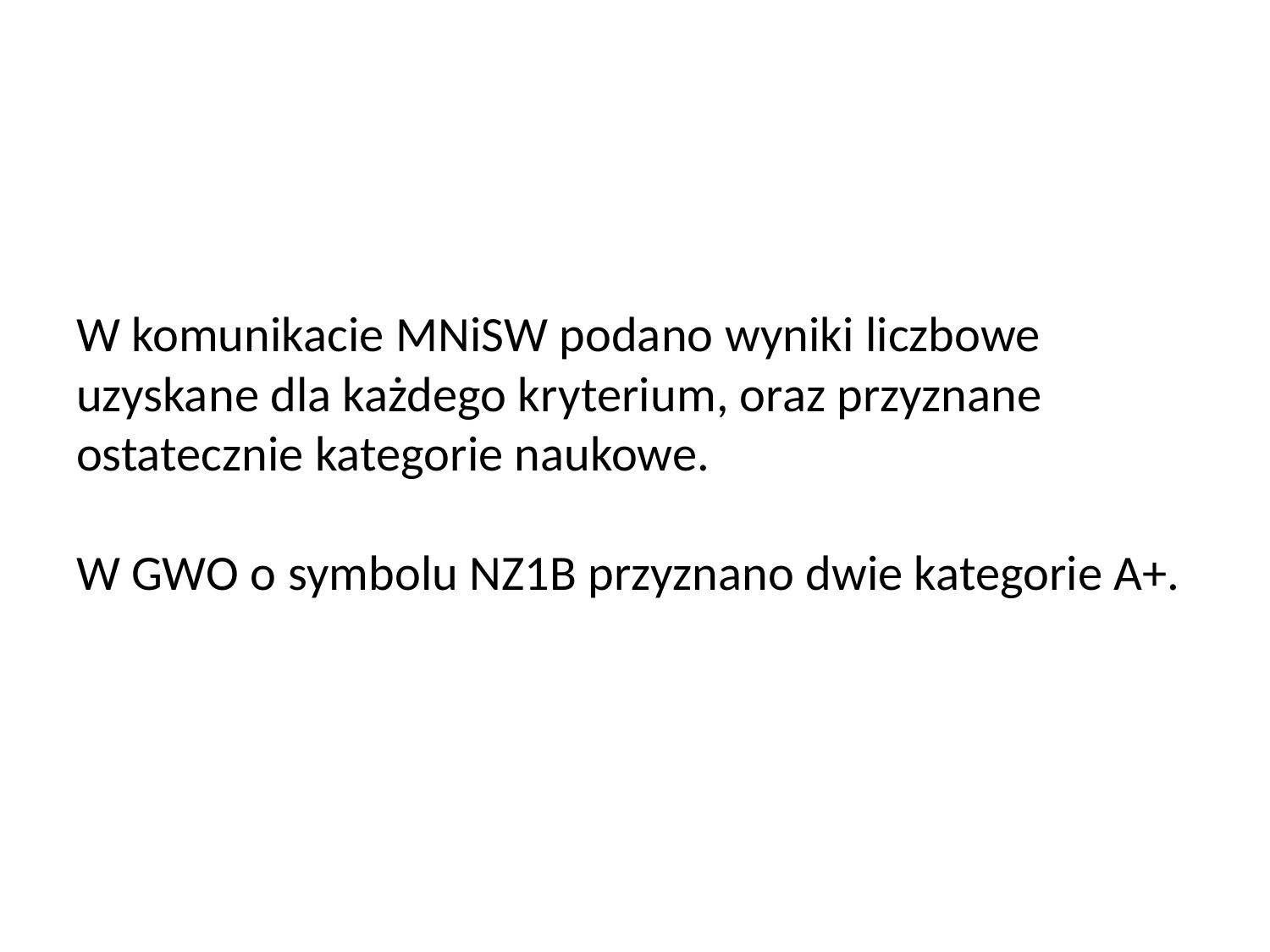

# W komunikacie MNiSW podano wyniki liczbowe uzyskane dla każdego kryterium, oraz przyznane ostatecznie kategorie naukowe. W GWO o symbolu NZ1B przyznano dwie kategorie A+.